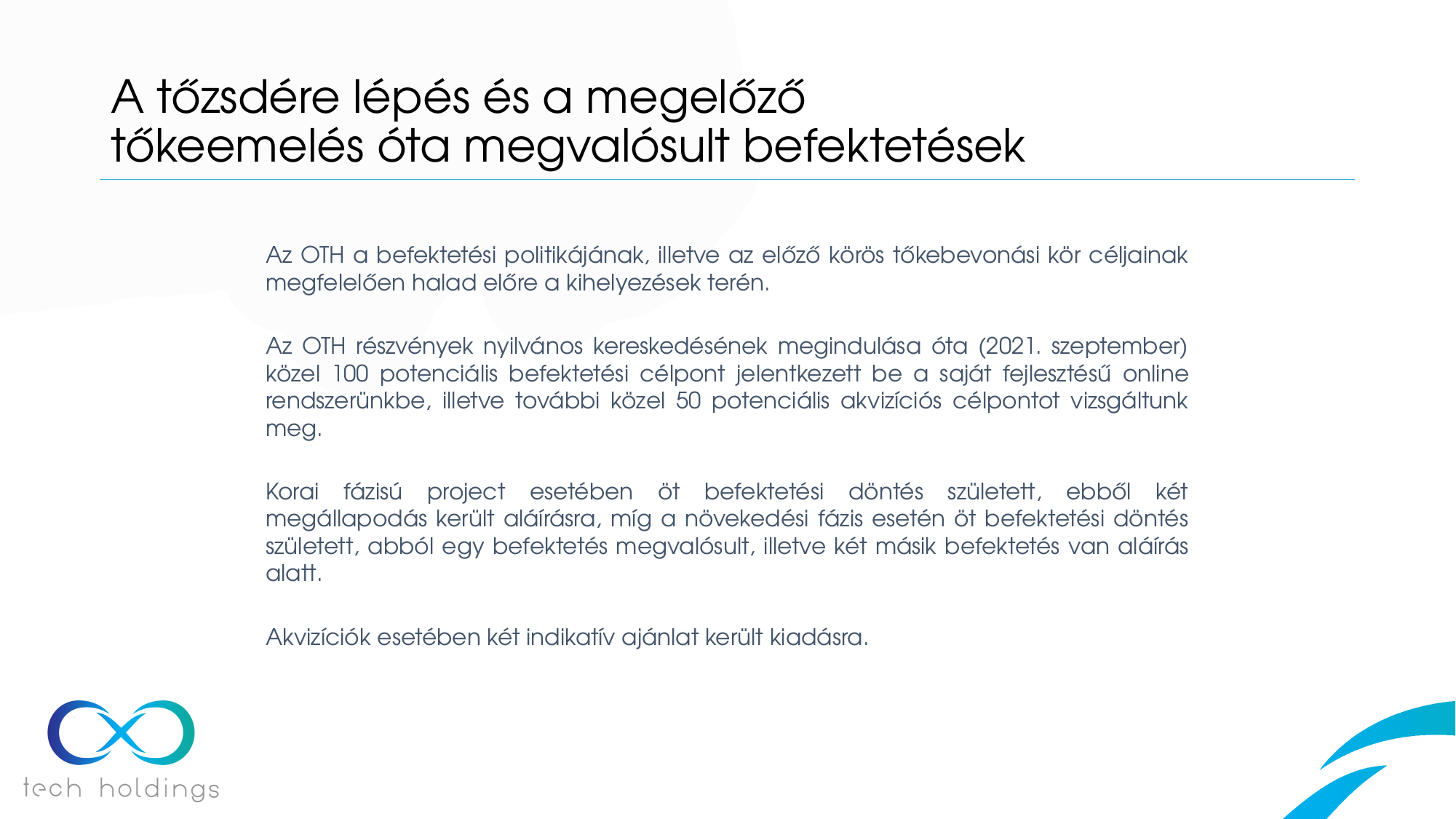

# A tőzsdére lépés és a megelőző tőkeemelés óta megvalósult befektetések
Az OTH a befektetési politikájának, illetve az előző körös tőkebevonási kör céljainak megfelelően halad előre a kihelyezések terén.

Az OTH részvények nyilvános kereskedésének megindulása óta (2021. szeptember) közel 100 potenciális befektetési célpont jelentkezett be a saját fejlesztésű online rendszerünkbe, illetve további közel 50 potenciális akvizíciós célpontot vizsgáltunk meg.

Korai fázisú project esetében öt befektetési döntés született, ebből két megállapodás került aláírásra, míg a növekedési fázis esetén öt befektetési döntés született, abból egy befektetés megvalósult, illetve két másik befektetés van aláírás alatt.

Akvizíciók esetében két indikatív ajánlat került kiadásra.